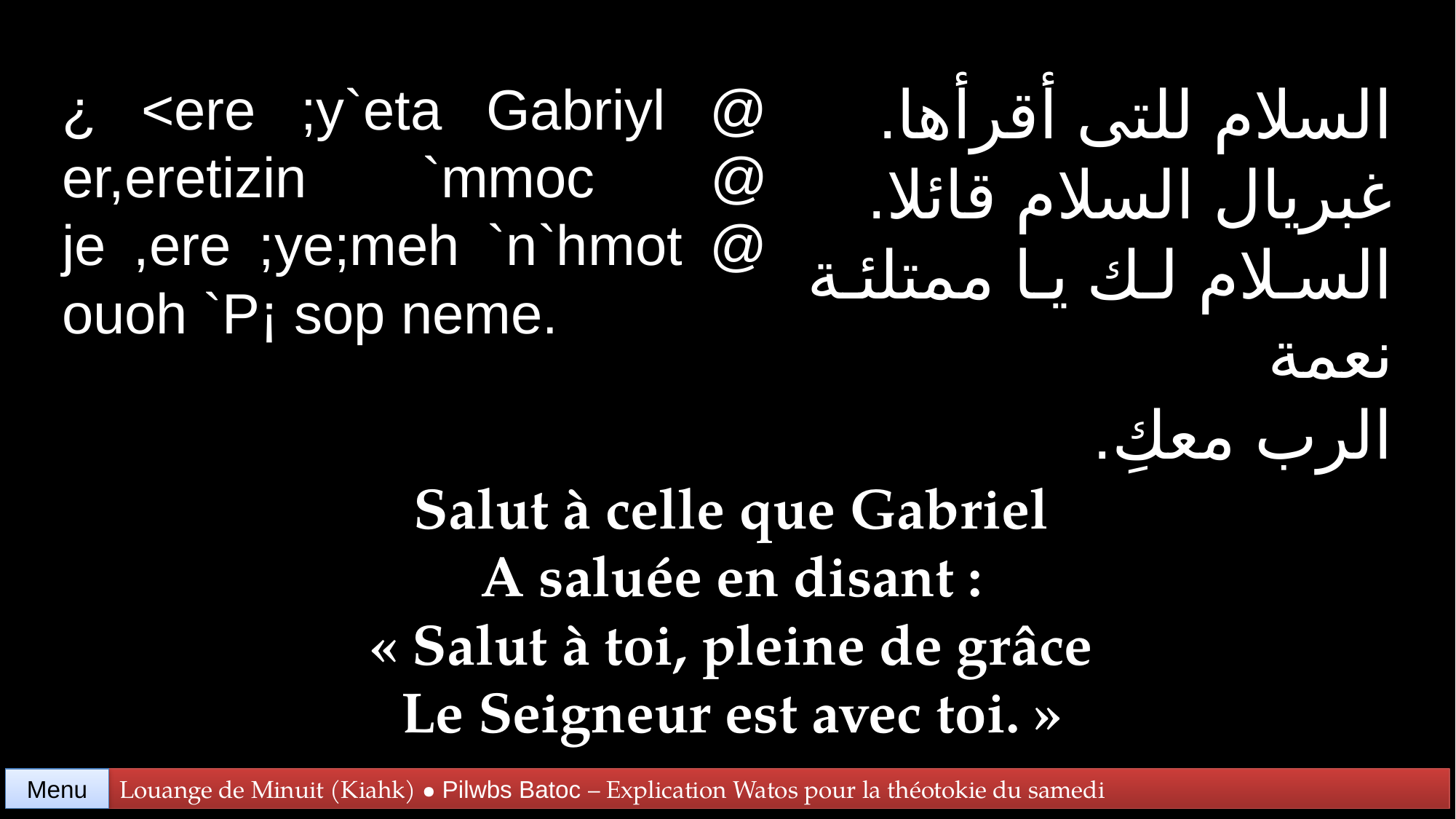

السلام للتى أقرأها.
غبريال السلام قائلا.
السلام لك يا ممتلئة نعمة
الرب معكِ.
¿ <ere ;y`eta Gabriyl @ er,eretizin `mmoc @ je ,ere ;ye;meh `n`hmot @ ouoh `P¡ sop neme.
Salut à celle que Gabriel
A saluée en disant :
« Salut à toi, pleine de grâce
Le Seigneur est avec toi. »
Menu
Louange de Minuit (Kiahk) • Pilwbs Batoc – Explication Watos pour la théotokie du samedi